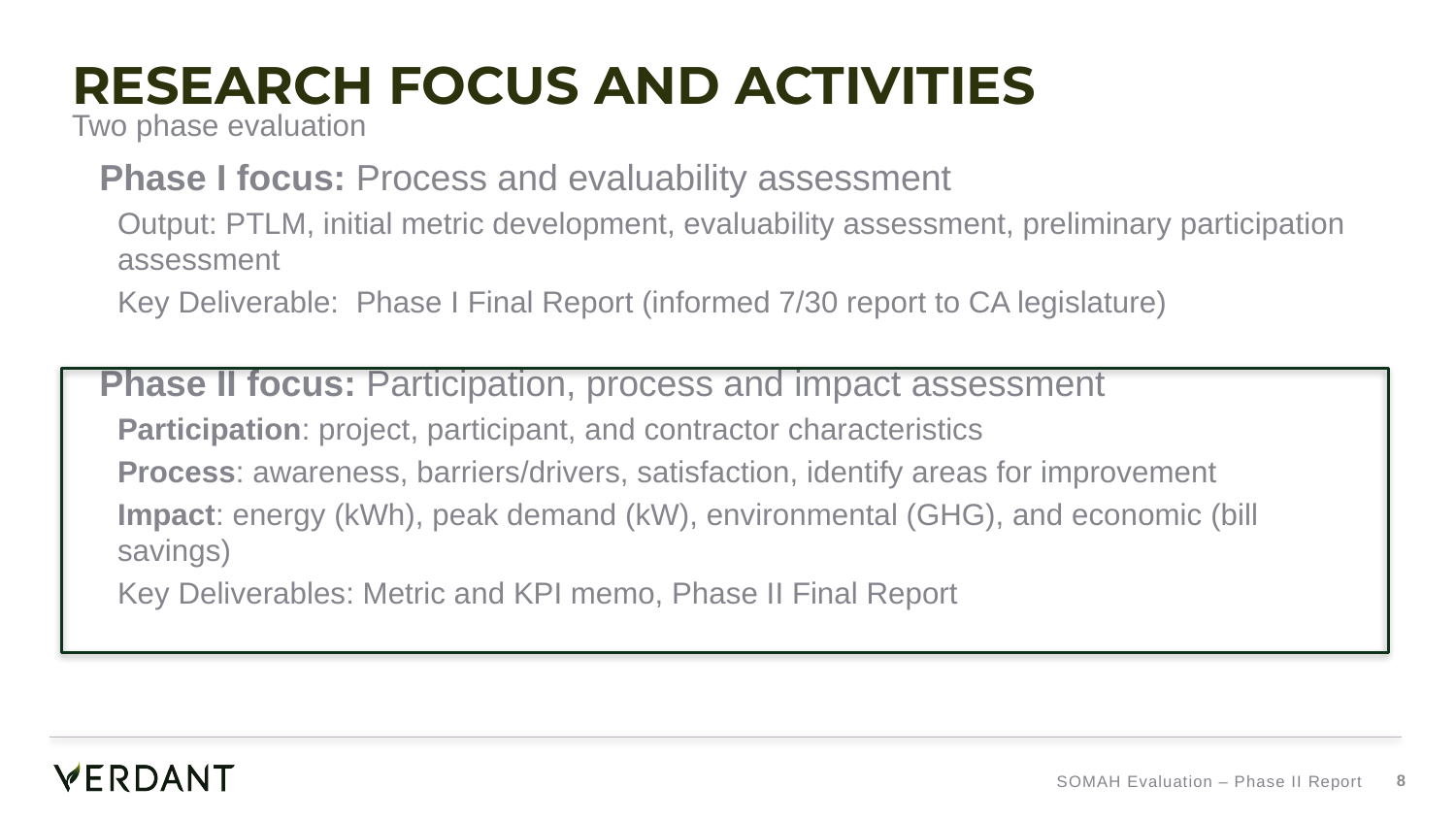

# Research Focus and Activities
Two phase evaluation
Phase I focus: Process and evaluability assessment
Output: PTLM, initial metric development, evaluability assessment, preliminary participation assessment
Key Deliverable:  Phase I Final Report (informed 7/30 report to CA legislature)

Phase II focus: Participation, process and impact assessment
Participation: project, participant, and contractor characteristics
Process: awareness, barriers/drivers, satisfaction, identify areas for improvement
Impact: energy (kWh), peak demand (kW), environmental (GHG), and economic (bill savings)
Key Deliverables: Metric and KPI memo, Phase II Final Report

SOMAH Evaluation – Phase II Report